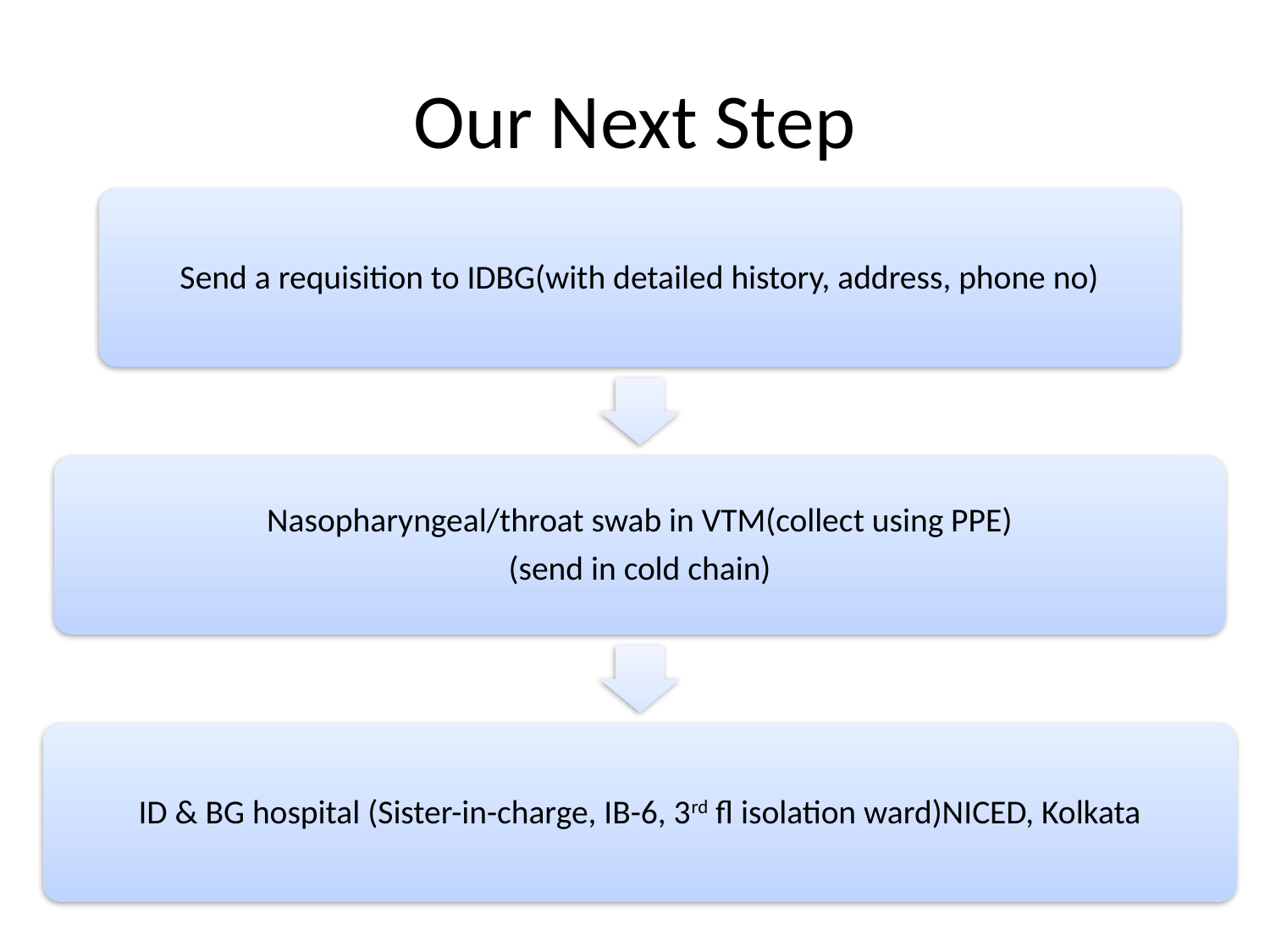

# Our Next Step
Send a requisition to IDBG(with detailed history, address, phone no)

Nasopharyngeal/throat swab in VTM(collect using PPE)
(send in cold chain)

ID & BG hospital (Sister-in-charge, IB-6, 3rd fl isolation ward)NICED, Kolkata